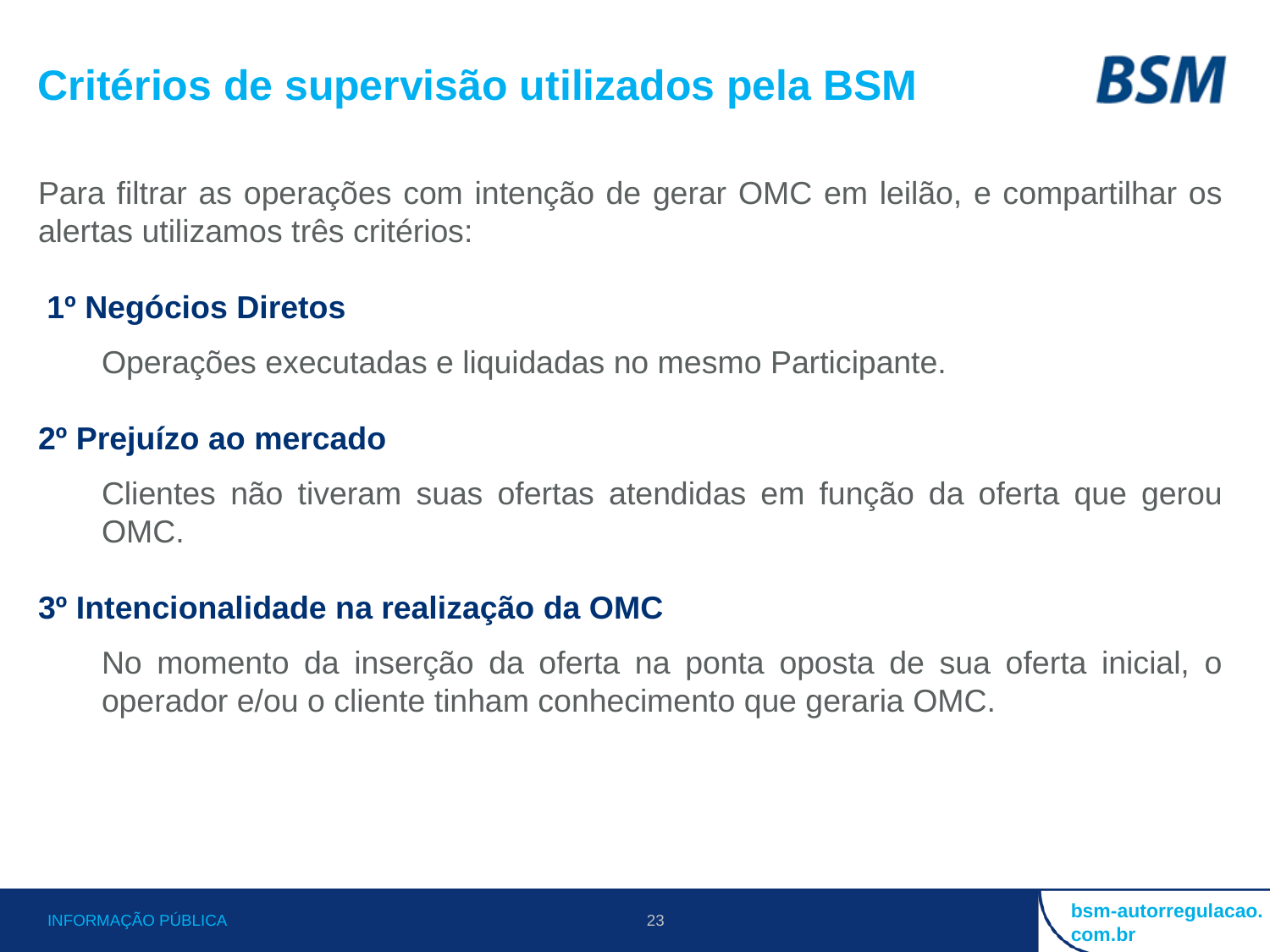

Critérios de supervisão utilizados pela BSM
Para filtrar as operações com intenção de gerar OMC em leilão, e compartilhar os alertas utilizamos três critérios:

 1º Negócios Diretos

Operações executadas e liquidadas no mesmo Participante.

2º Prejuízo ao mercado

Clientes não tiveram suas ofertas atendidas em função da oferta que gerou OMC.

3º Intencionalidade na realização da OMC

No momento da inserção da oferta na ponta oposta de sua oferta inicial, o operador e/ou o cliente tinham conhecimento que geraria OMC.